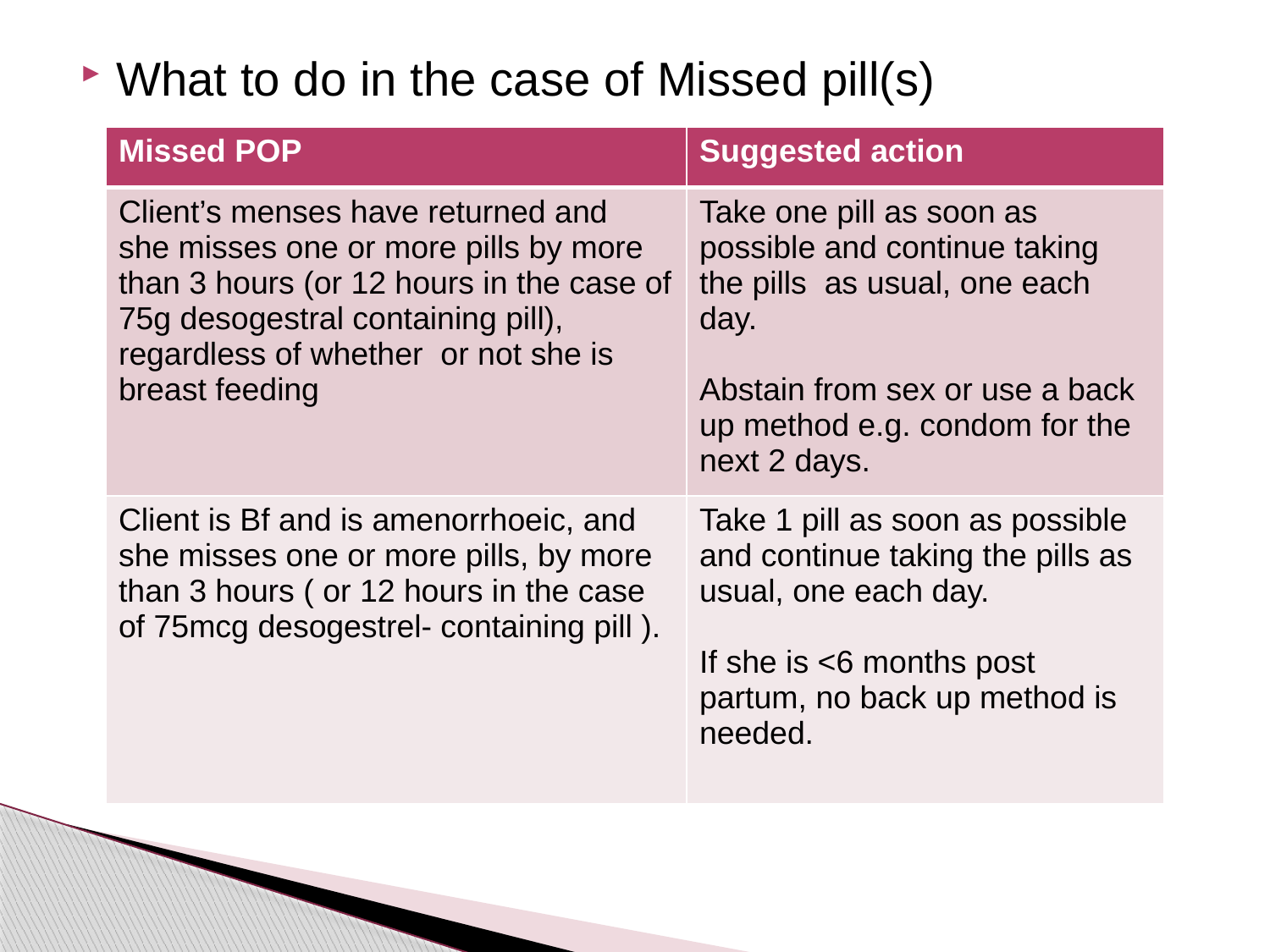

#
What to do in the case of Missed pill(s)

| Missed POP | Suggested action |
| --- | --- |
| Client’s menses have returned and she misses one or more pills by more than 3 hours (or 12 hours in the case of 75g desogestral containing pill), regardless of whether or not she is breast feeding | Take one pill as soon as possible and continue taking the pills as usual, one each day. Abstain from sex or use a back up method e.g. condom for the next 2 days. |
| Client is Bf and is amenorrhoeic, and she misses one or more pills, by more than 3 hours ( or 12 hours in the case of 75mcg desogestrel- containing pill ). | Take 1 pill as soon as possible and continue taking the pills as usual, one each day. If she is <6 months post partum, no back up method is needed. |